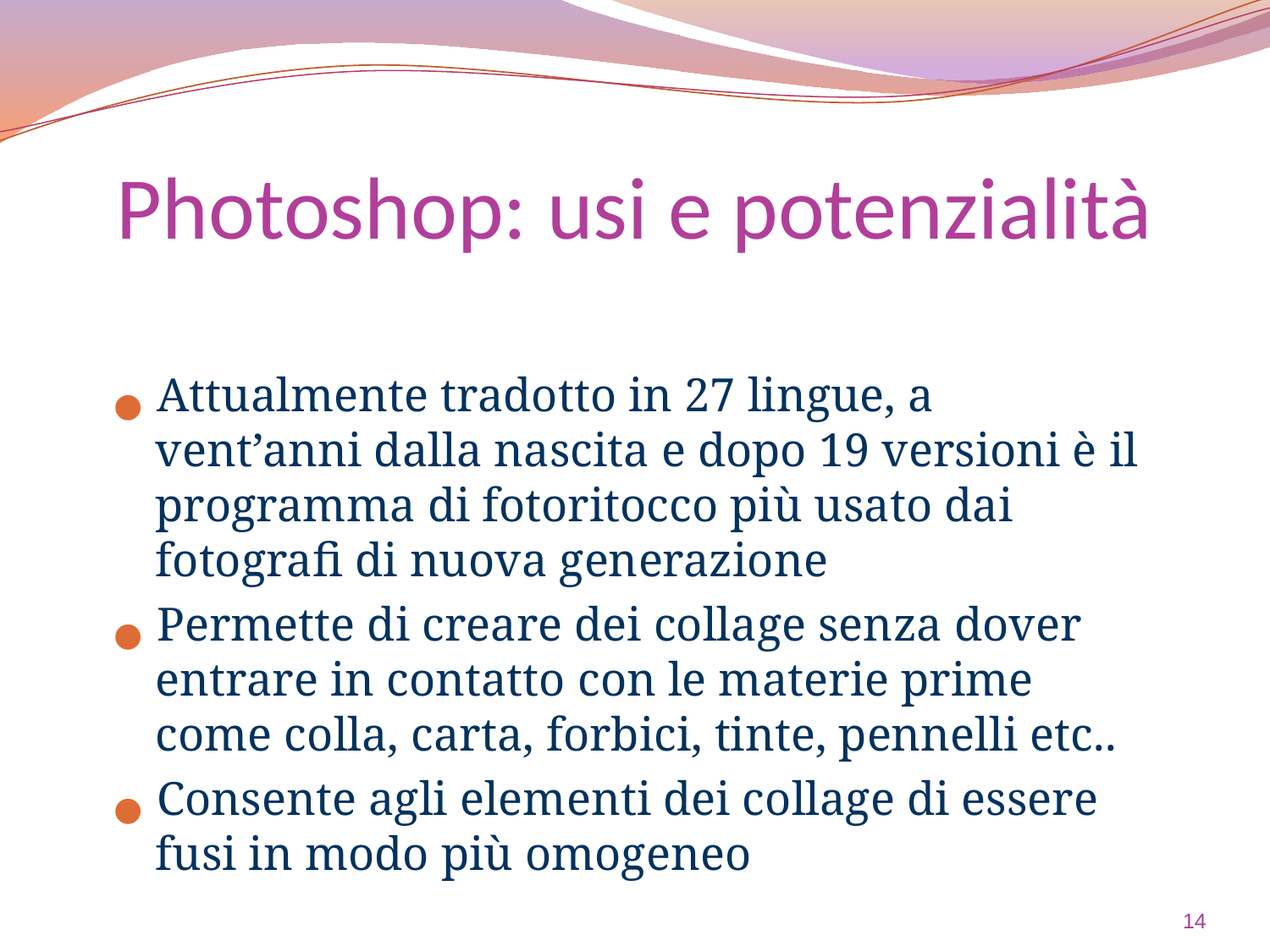

Attualmente tradotto in 27 lingue, a vent’anni dalla nascita e dopo 19 versioni è il programma di fotoritocco più usato dai fotografi di nuova generazione
Permette di creare dei collage senza dover entrare in contatto con le materie prime come colla, carta, forbici, tinte, pennelli etc..
Consente agli elementi dei collage di essere fusi in modo più omogeneo
# Photoshop: usi e potenzialità
14